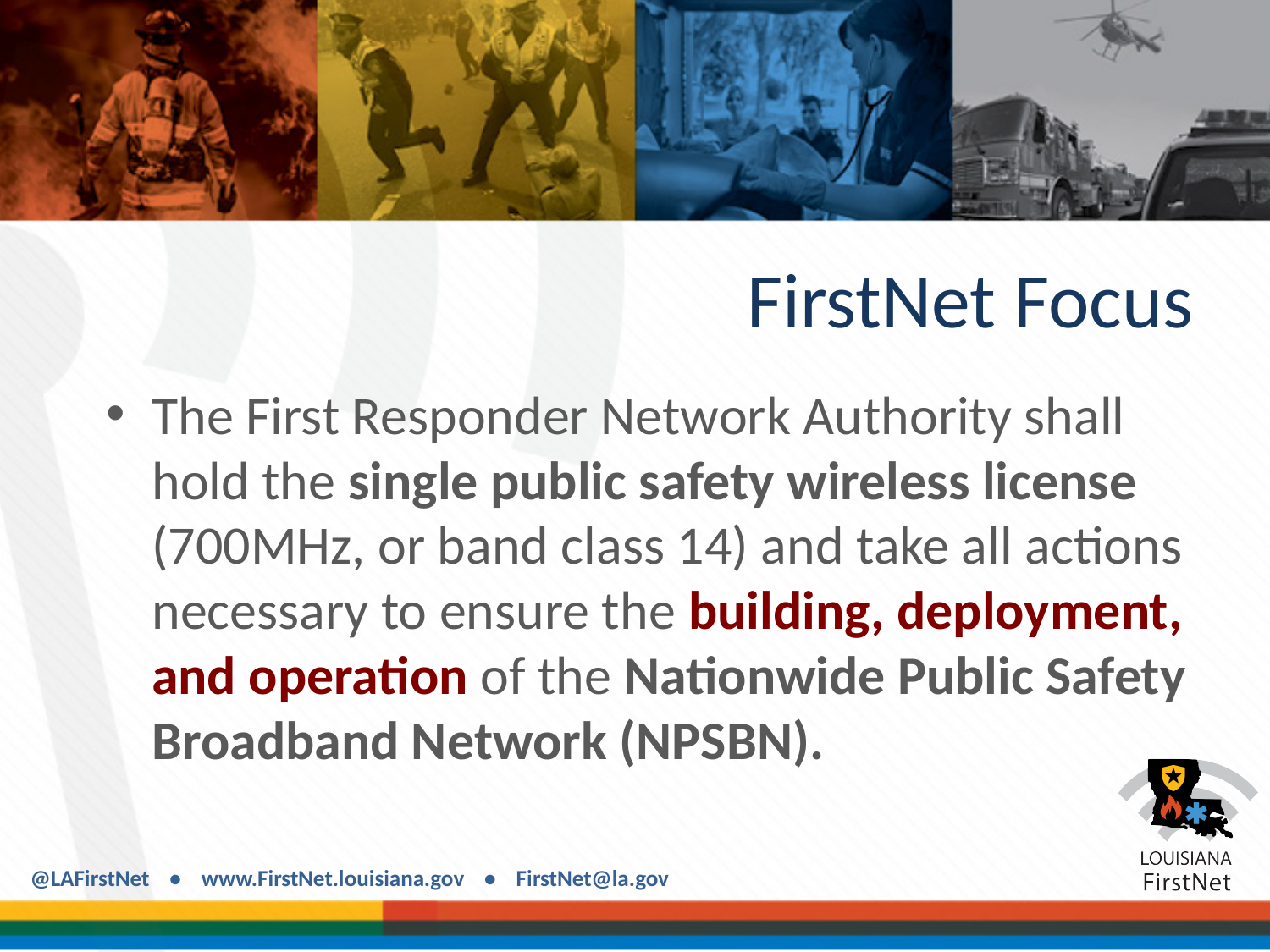

# FirstNet Focus
The First Responder Network Authority shall hold the single public safety wireless license (700MHz, or band class 14) and take all actions necessary to ensure the building, deployment, and operation of the Nationwide Public Safety Broadband Network (NPSBN).